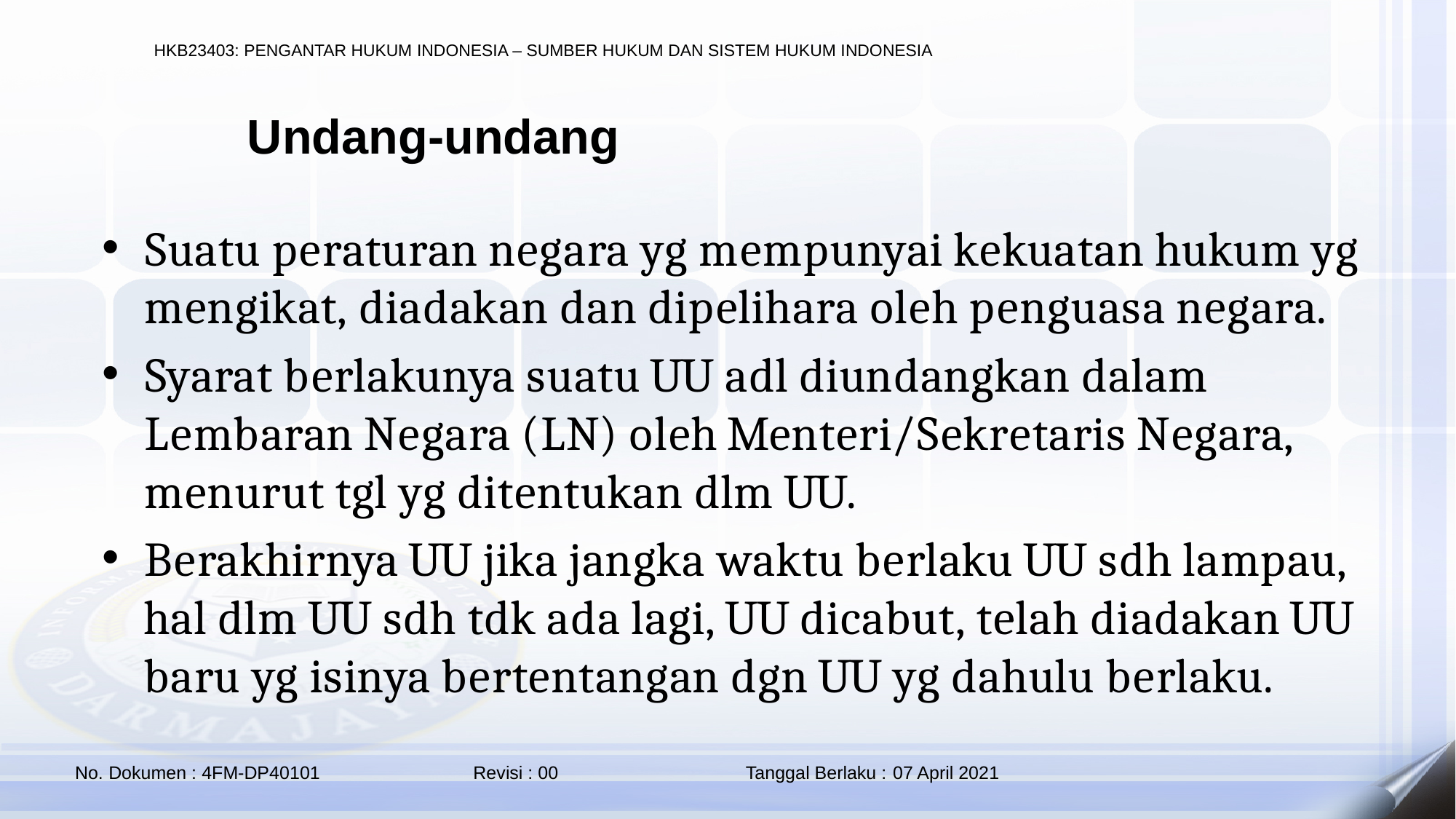

Undang-undang
Suatu peraturan negara yg mempunyai kekuatan hukum yg mengikat, diadakan dan dipelihara oleh penguasa negara.
Syarat berlakunya suatu UU adl diundangkan dalam Lembaran Negara (LN) oleh Menteri/Sekretaris Negara, menurut tgl yg ditentukan dlm UU.
Berakhirnya UU jika jangka waktu berlaku UU sdh lampau, hal dlm UU sdh tdk ada lagi, UU dicabut, telah diadakan UU baru yg isinya bertentangan dgn UU yg dahulu berlaku.